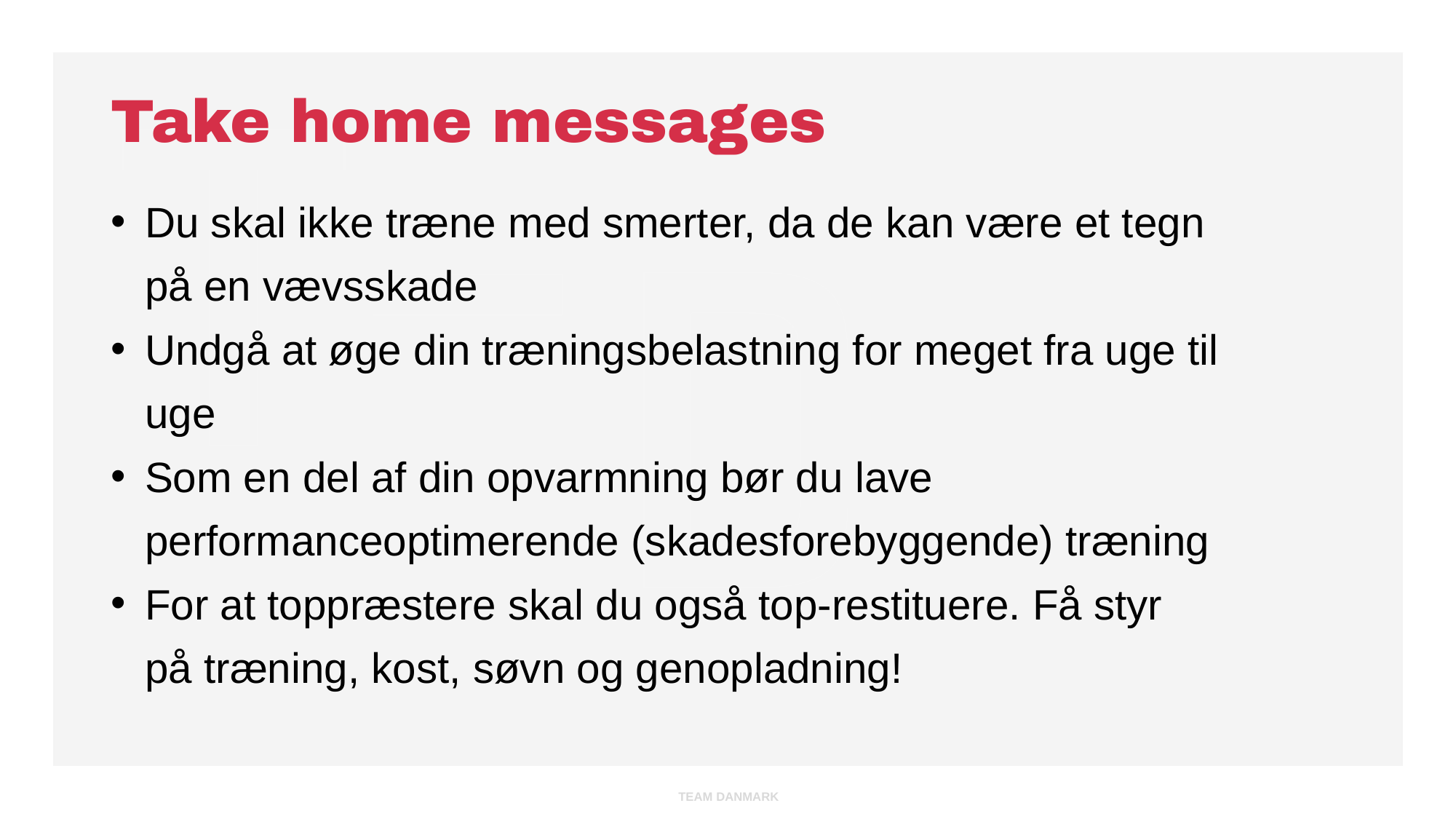

# Take home messages
Du skal ikke træne med smerter, da de kan være et tegn på en vævsskade
Undgå at øge din træningsbelastning for meget fra uge til uge
Som en del af din opvarmning bør du lave performanceoptimerende (skadesforebyggende) træning
For at toppræstere skal du også top-restituere. Få styr på træning, kost, søvn og genopladning!
TEAM DANMARK